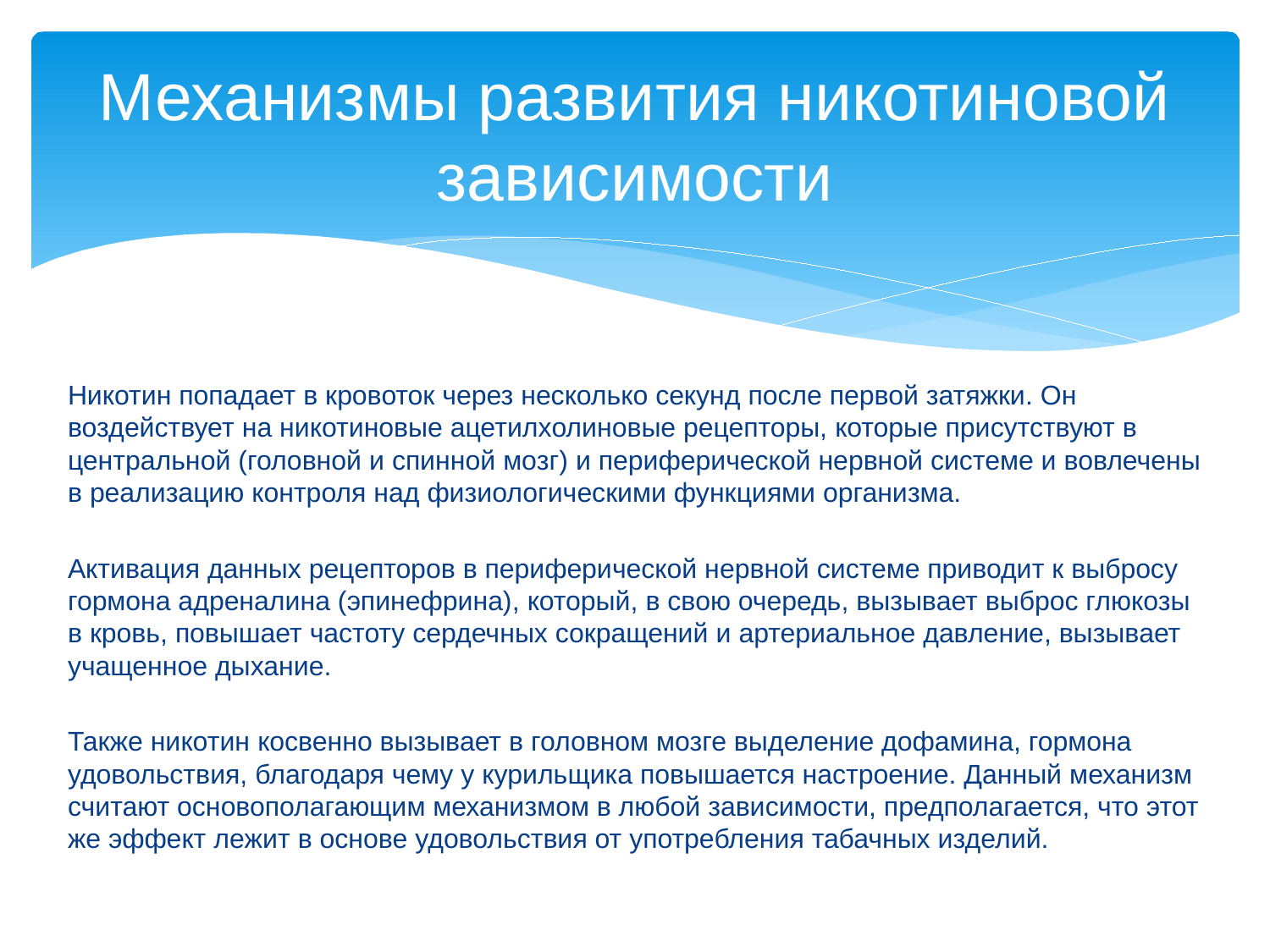

# Механизмы развития никотиновой зависимости
Никотин попадает в кровоток через несколько секунд после первой затяжки. Он воздействует на никотиновые ацетилхолиновые рецепторы, которые присутствуют в центральной (головной и спинной мозг) и периферической нервной системе и вовлечены в реализацию контроля над физиологическими функциями организма.

Активация данных рецепторов в периферической нервной системе приводит к выбросу гормона адреналина (эпинефрина), который, в свою очередь, вызывает выброс глюкозы в кровь, повышает частоту сердечных сокращений и артериальное давление, вызывает учащенное дыхание.

Также никотин косвенно вызывает в головном мозге выделение дофамина, гормона удовольствия, благодаря чему у курильщика повышается настроение. Данный механизм считают основополагающим механизмом в любой зависимости, предполагается, что этот же эффект лежит в основе удовольствия от употребления табачных изделий.